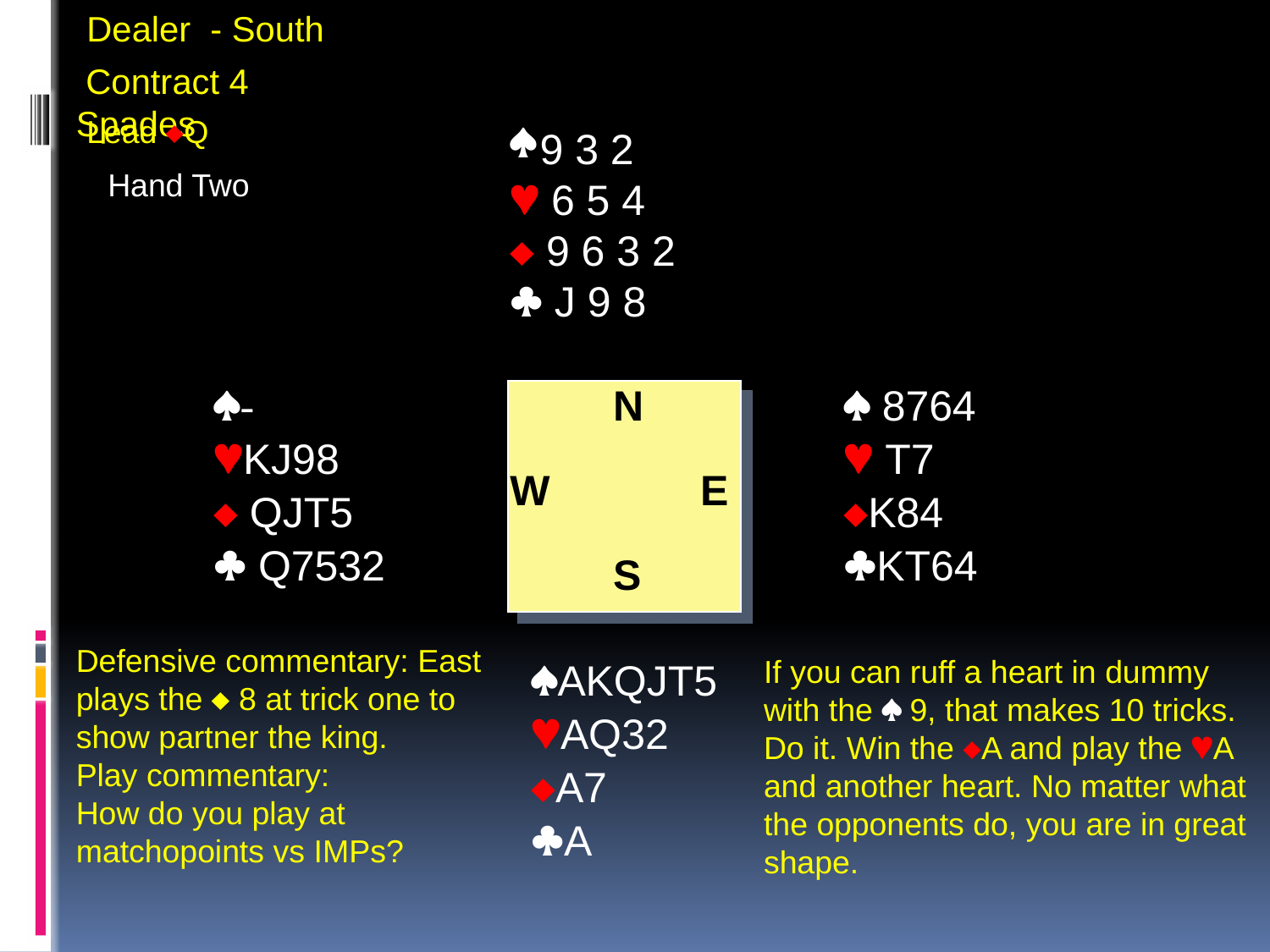

Dealer  - South
 Contract 4 Spades
Lead ♦Q
9 3 2
♥ 6 5 4
♦ 9 6 3 2
♣ J 9 8
Hand Two
	N
W		E
	S
♠-
♥KJ98
♦ QJT5
♣ Q7532
♠ 8764
♥ T7
♦K84
♣KT64

Defensive commentary: East plays the ♦ 8 at trick one to show partner the king.
Play commentary:
How do you play at matchopoints vs IMPs?
♠AKQJT5
♥AQ32
♦A7
♣A
If you can ruff a heart in dummy with the ♠ 9, that makes 10 tricks. Do it. Win the ♦A and play the ♥A and another heart. No matter what the opponents do, you are in great shape.